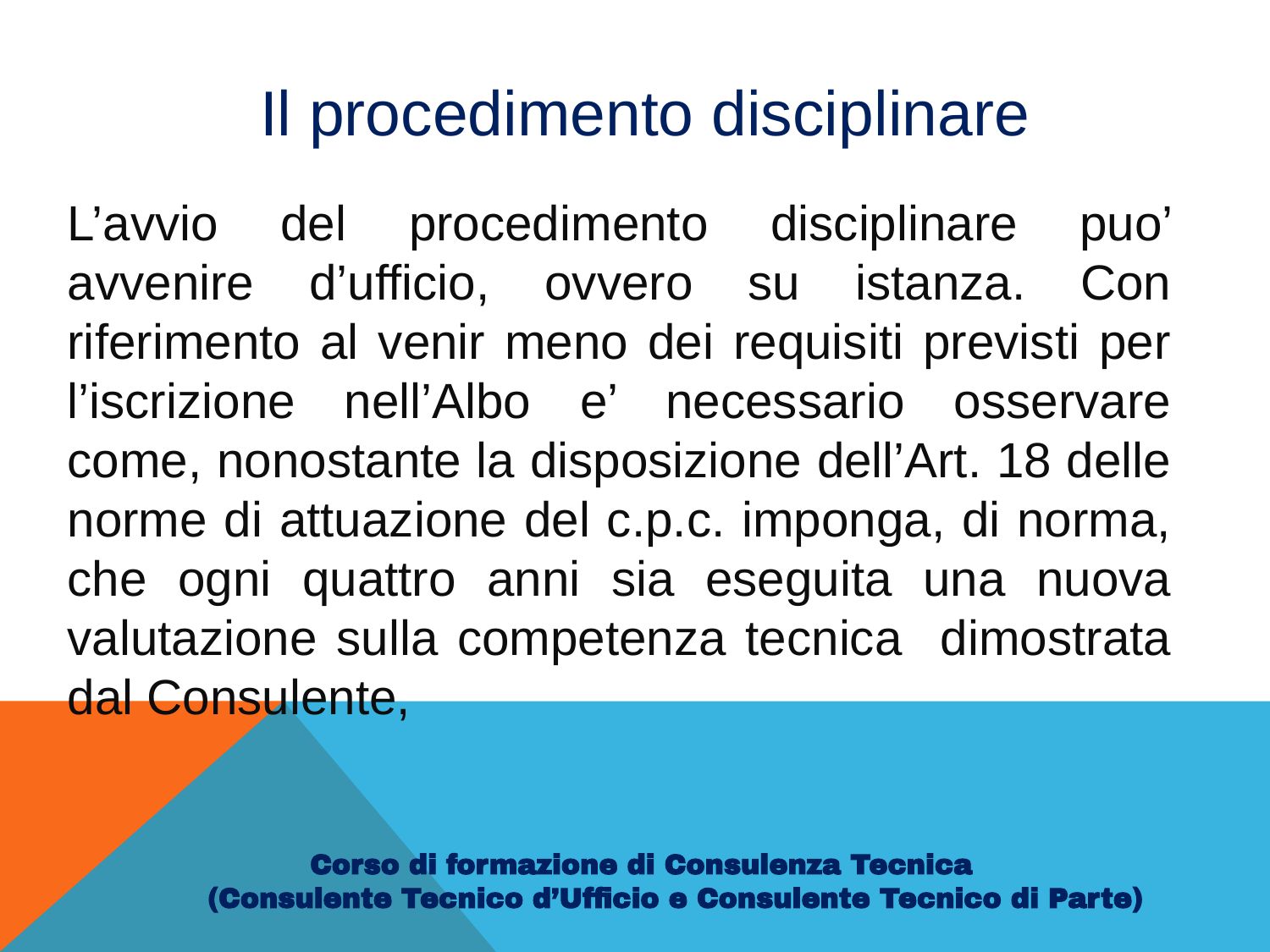

Il procedimento disciplinare

L’avvio del procedimento disciplinare puo’ avvenire d’ufficio, ovvero su istanza. Con riferimento al venir meno dei requisiti previsti per l’iscrizione nell’Albo e’ necessario osservare come, nonostante la disposizione dell’Art. 18 delle norme di attuazione del c.p.c. imponga, di norma, che ogni quattro anni sia eseguita una nuova valutazione sulla competenza tecnica  dimostrata dal Consulente,

           Corso di formazione di Consulenza Tecnica
(Consulente Tecnico d’Ufficio e Consulente Tecnico di Parte)